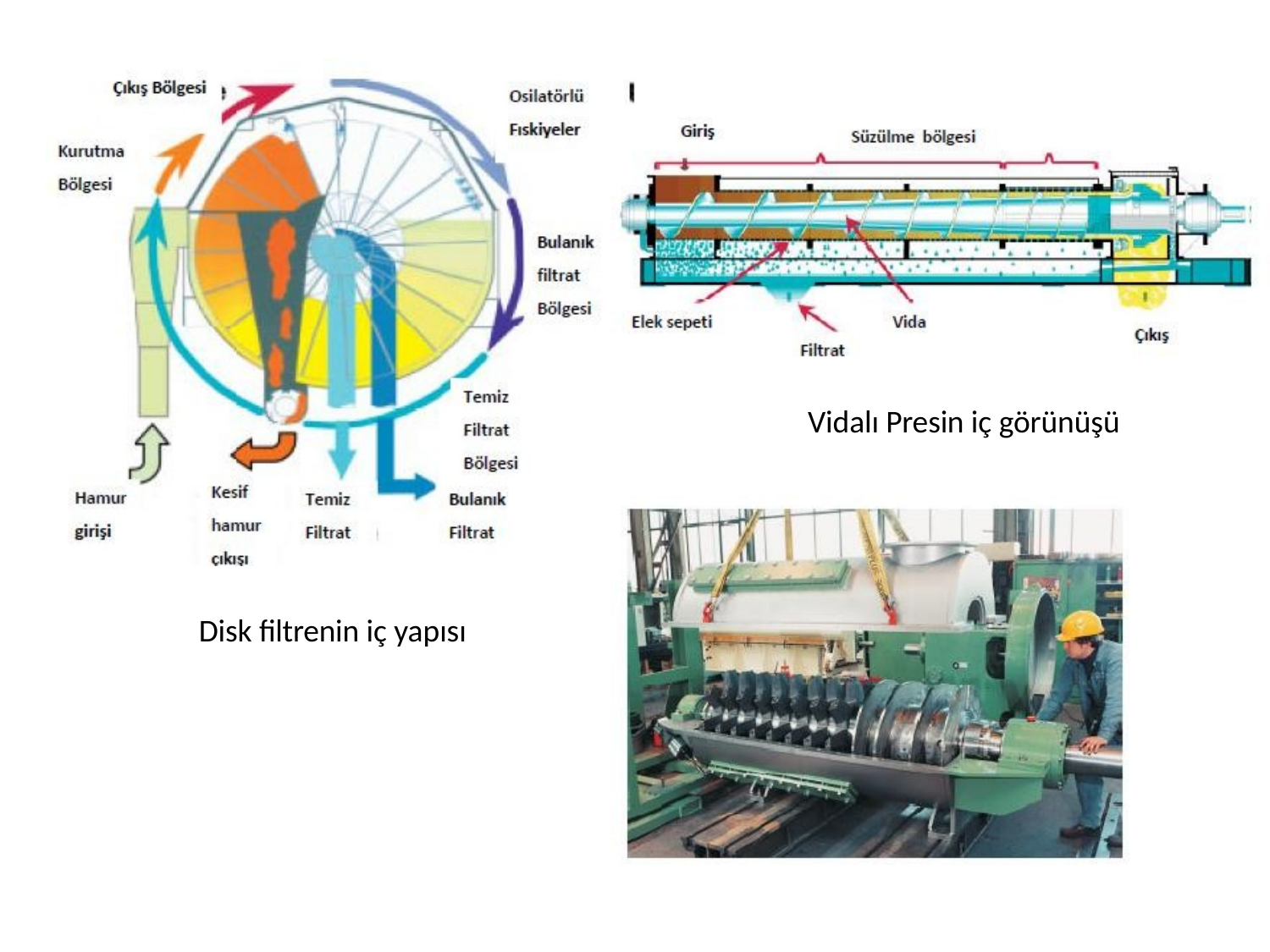

Vidalı Presin iç görünüşü

Disk filtrenin iç yapısı